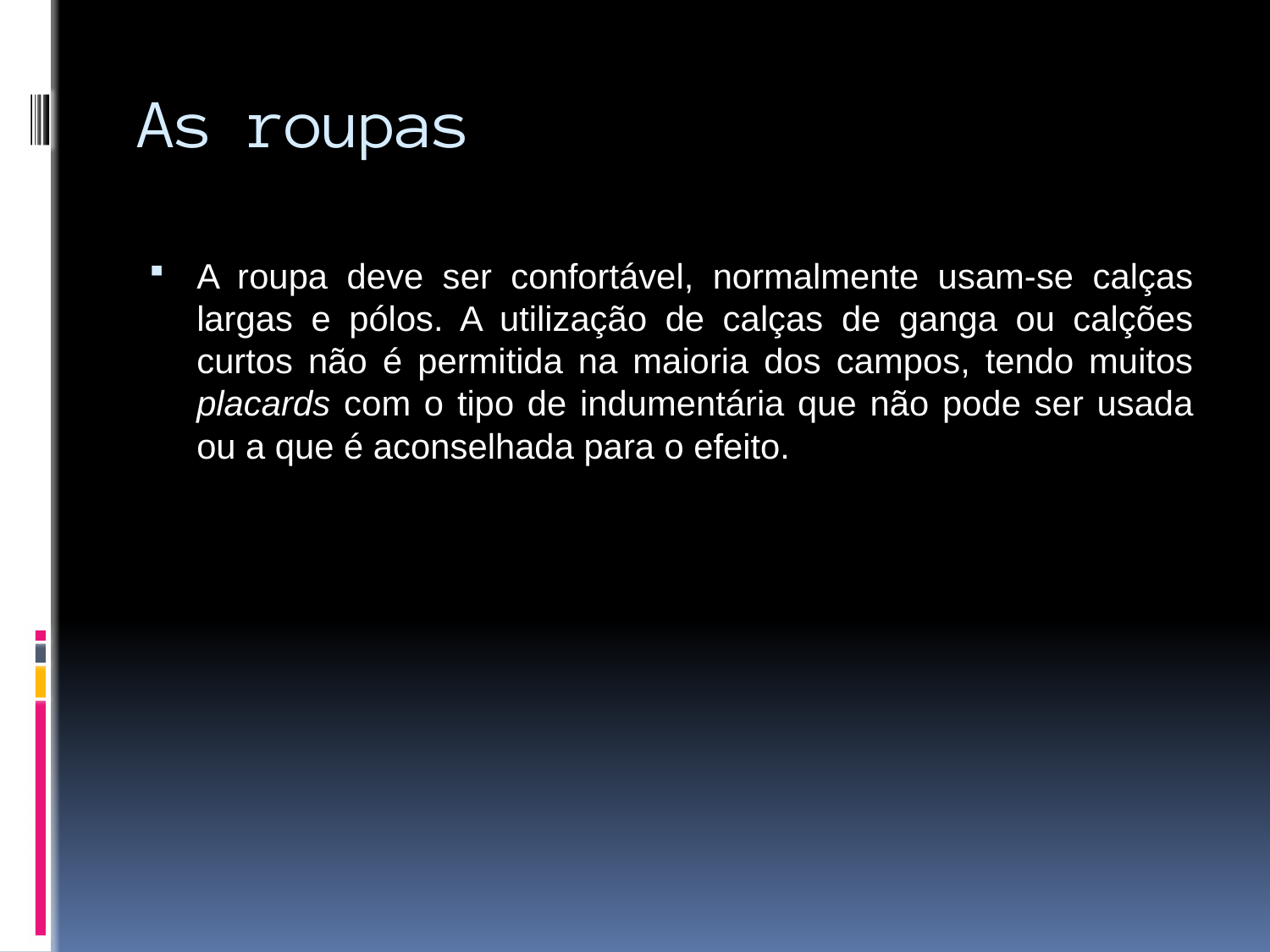

# As roupas
A roupa deve ser confortável, normalmente usam-se calças largas e pólos. A utilização de calças de ganga ou calções curtos não é permitida na maioria dos campos, tendo muitos placards com o tipo de indumentária que não pode ser usada ou a que é aconselhada para o efeito.